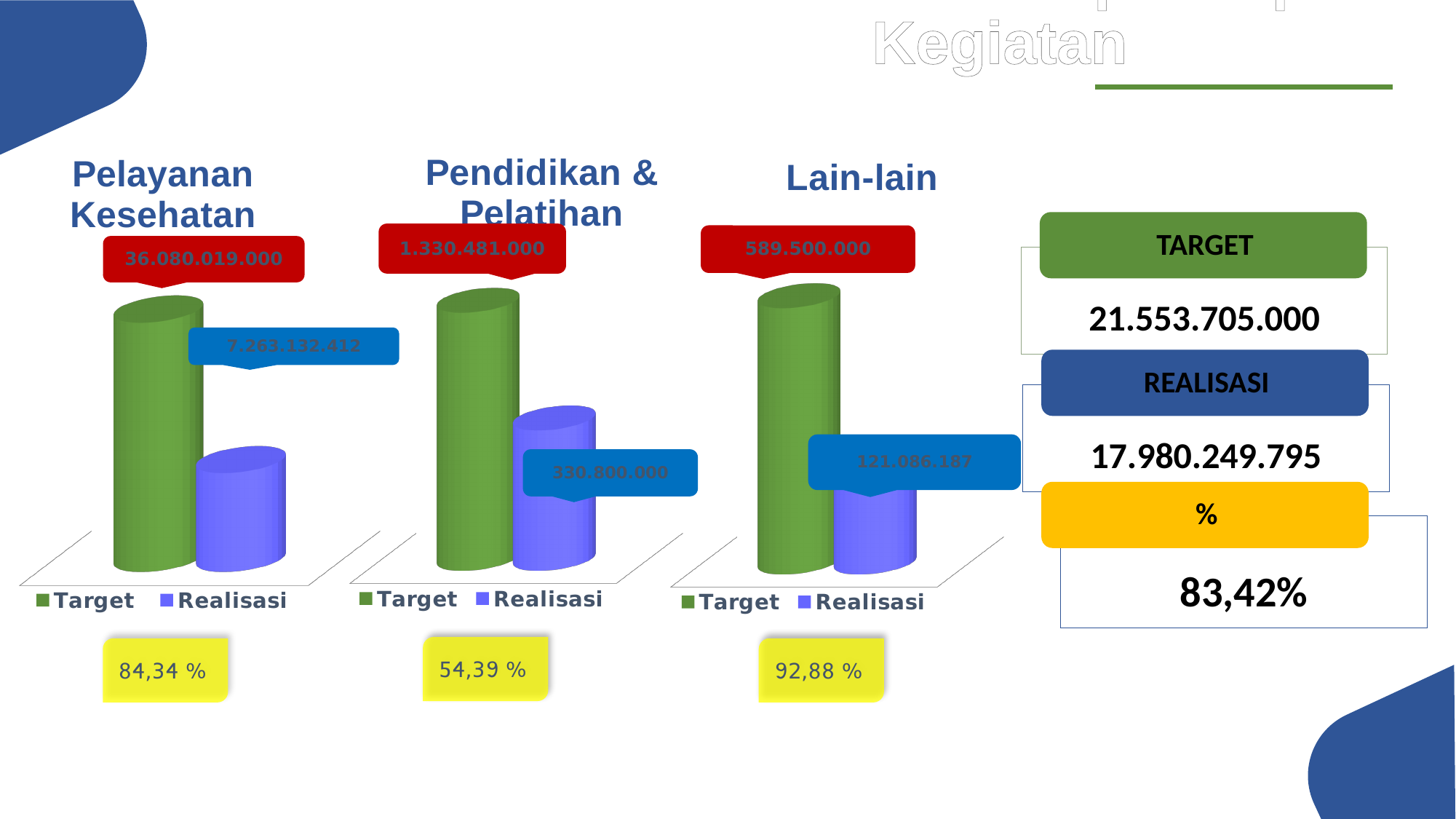

Realisasi Pendapatan per Kegiatan

[unsupported chart]

[unsupported chart]

[unsupported chart]

54,39 %
84,34 %
92,88 %
21.553.705.000
TARGET
17.980.249.795
REALISASI
83,42%
%